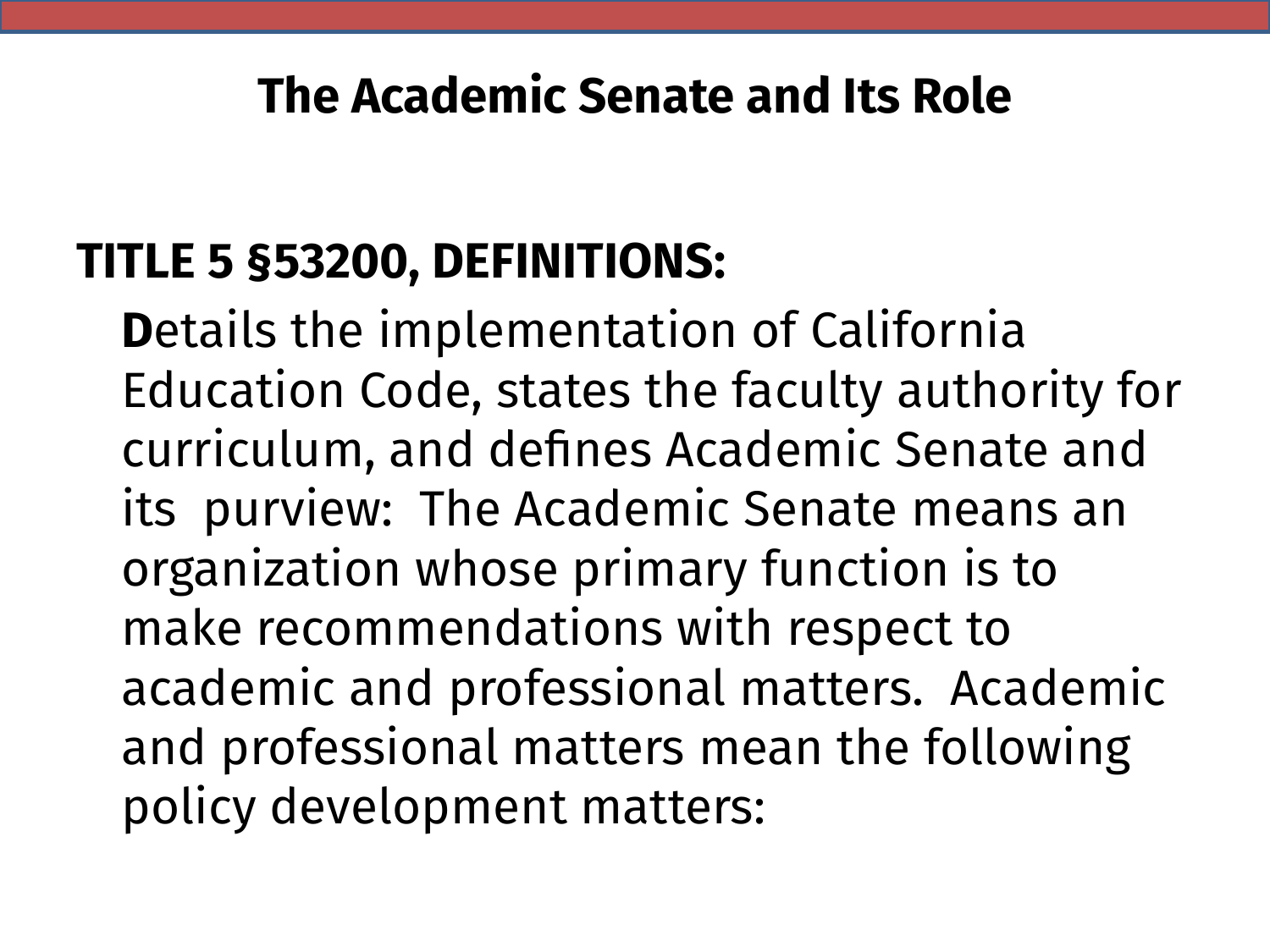

# The Academic Senate and Its Role
TITLE 5 §53200, DEFINITIONS:
	Details the implementation of California Education Code, states the faculty authority for curriculum, and defines Academic Senate and its  purview:  The Academic Senate means an organization whose primary function is to make recommendations with respect to academic and professional matters.  Academic and professional matters mean the following policy development matters: